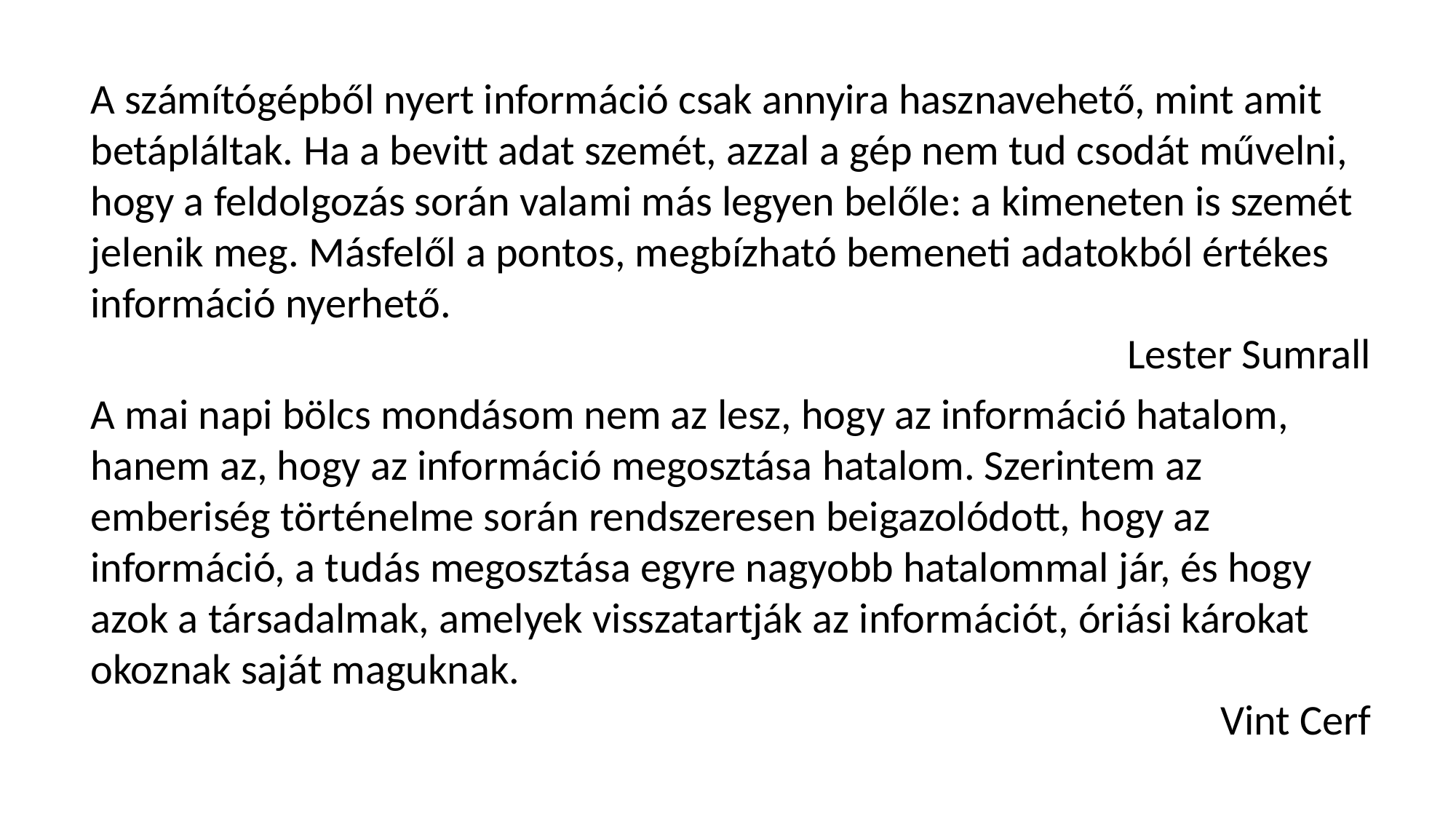

A számítógépből nyert információ csak annyira hasznavehető, mint amit betápláltak. Ha a bevitt adat szemét, azzal a gép nem tud csodát művelni, hogy a feldolgozás során valami más legyen belőle: a kimeneten is szemét jelenik meg. Másfelől a pontos, megbízható bemeneti adatokból értékes információ nyerhető.
Lester Sumrall
A mai napi bölcs mondásom nem az lesz, hogy az információ hatalom, hanem az, hogy az információ megosztása hatalom. Szerintem az emberiség történelme során rendszeresen beigazolódott, hogy az információ, a tudás megosztása egyre nagyobb hatalommal jár, és hogy azok a társadalmak, amelyek visszatartják az információt, óriási károkat okoznak saját maguknak.
Vint Cerf